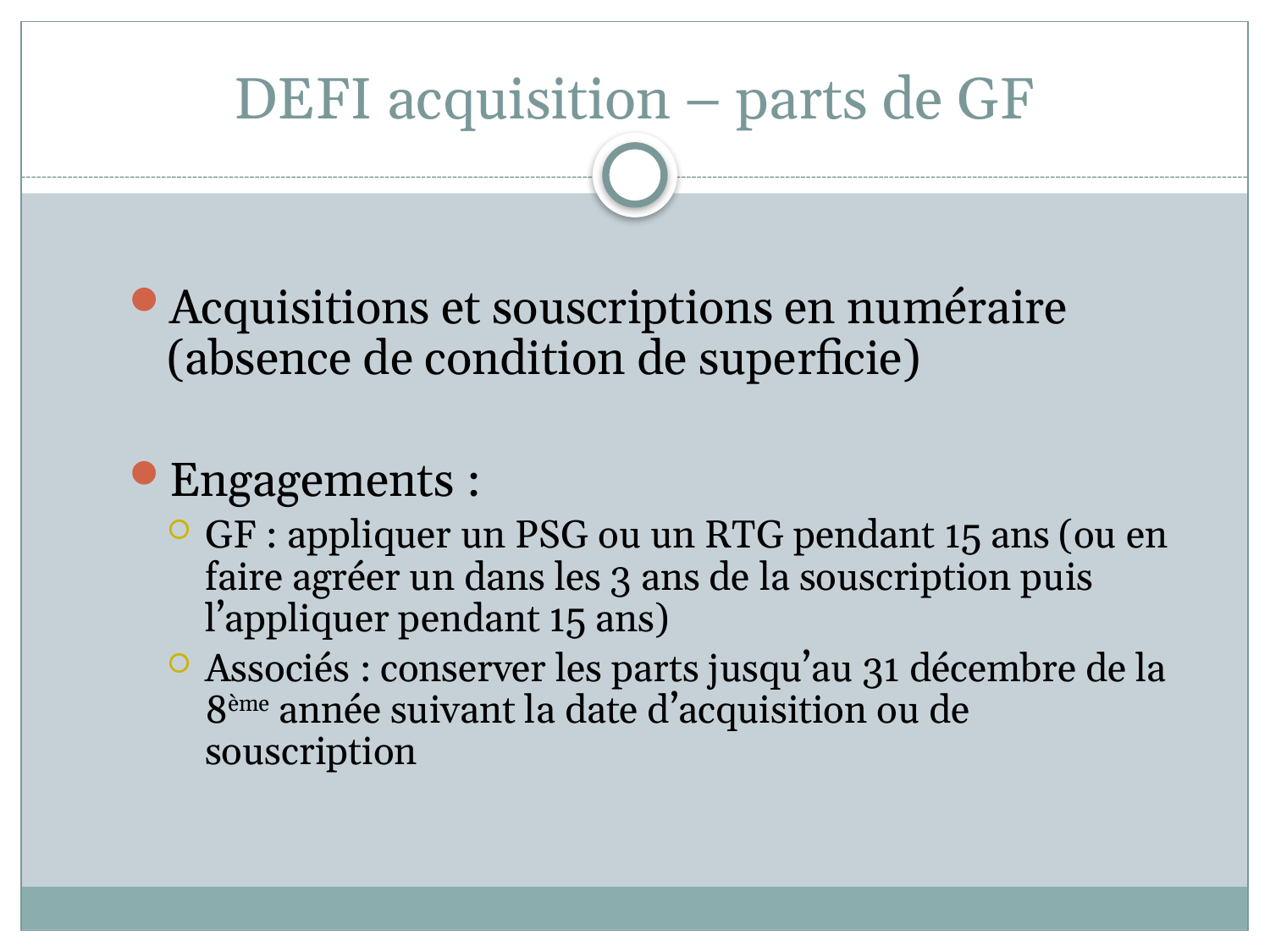

# DEFI acquisition – parts de GF
Acquisitions et souscriptions en numéraire (absence de condition de superficie)

Engagements :
GF : appliquer un PSG ou un RTG pendant 15 ans (ou en faire agréer un dans les 3 ans de la souscription puis l’appliquer pendant 15 ans)
Associés : conserver les parts jusqu’au 31 décembre de la 8ème année suivant la date d’acquisition ou de souscription